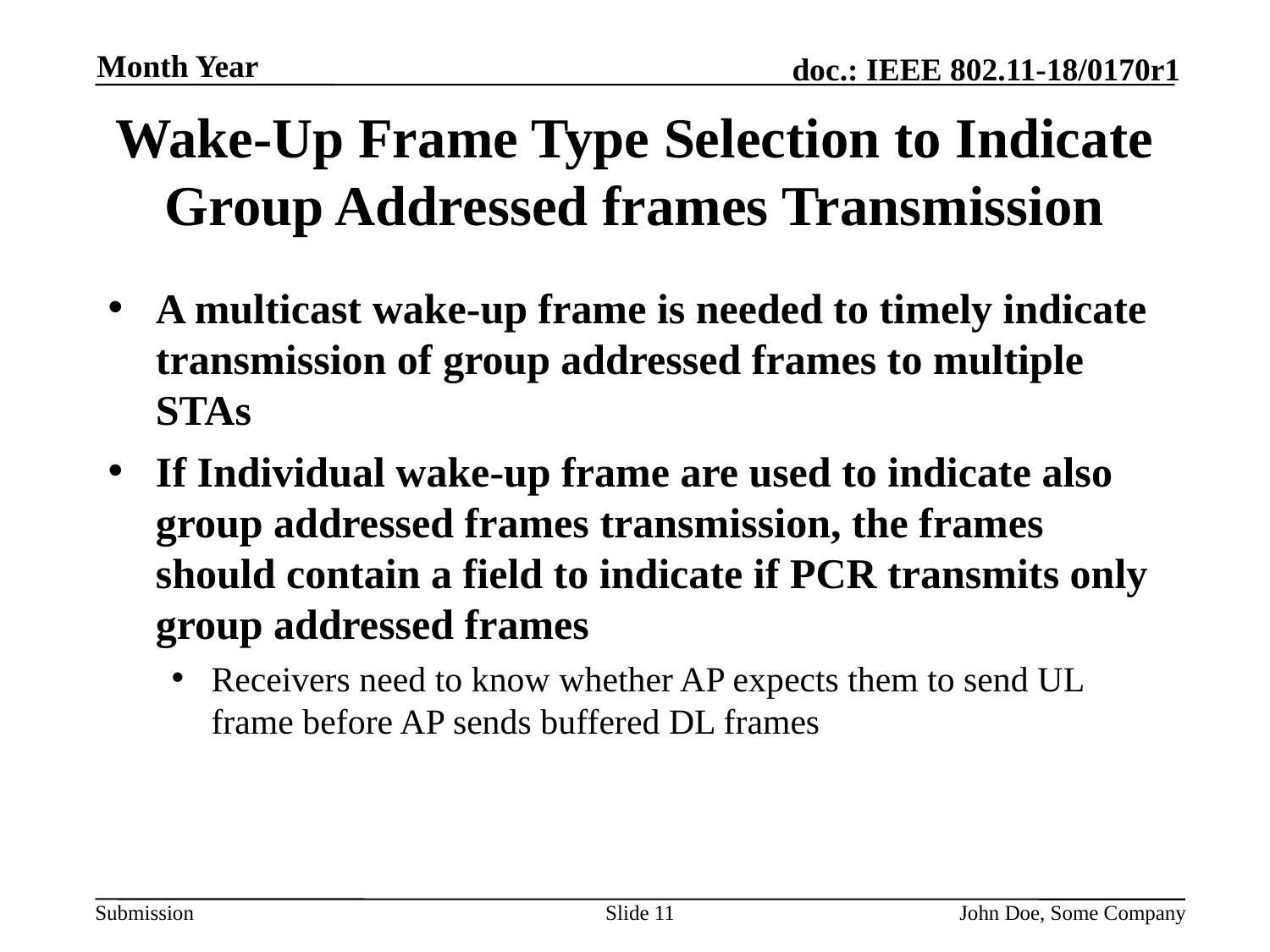

Month Year
# Wake-Up Frame Type Selection to Indicate Group Addressed frames Transmission
A multicast wake-up frame is needed to timely indicate transmission of group addressed frames to multiple STAs
If Individual wake-up frame are used to indicate also group addressed frames transmission, the frames should contain a field to indicate if PCR transmits only group addressed frames
Receivers need to know whether AP expects them to send UL frame before AP sends buffered DL frames
Slide 11
John Doe, Some Company